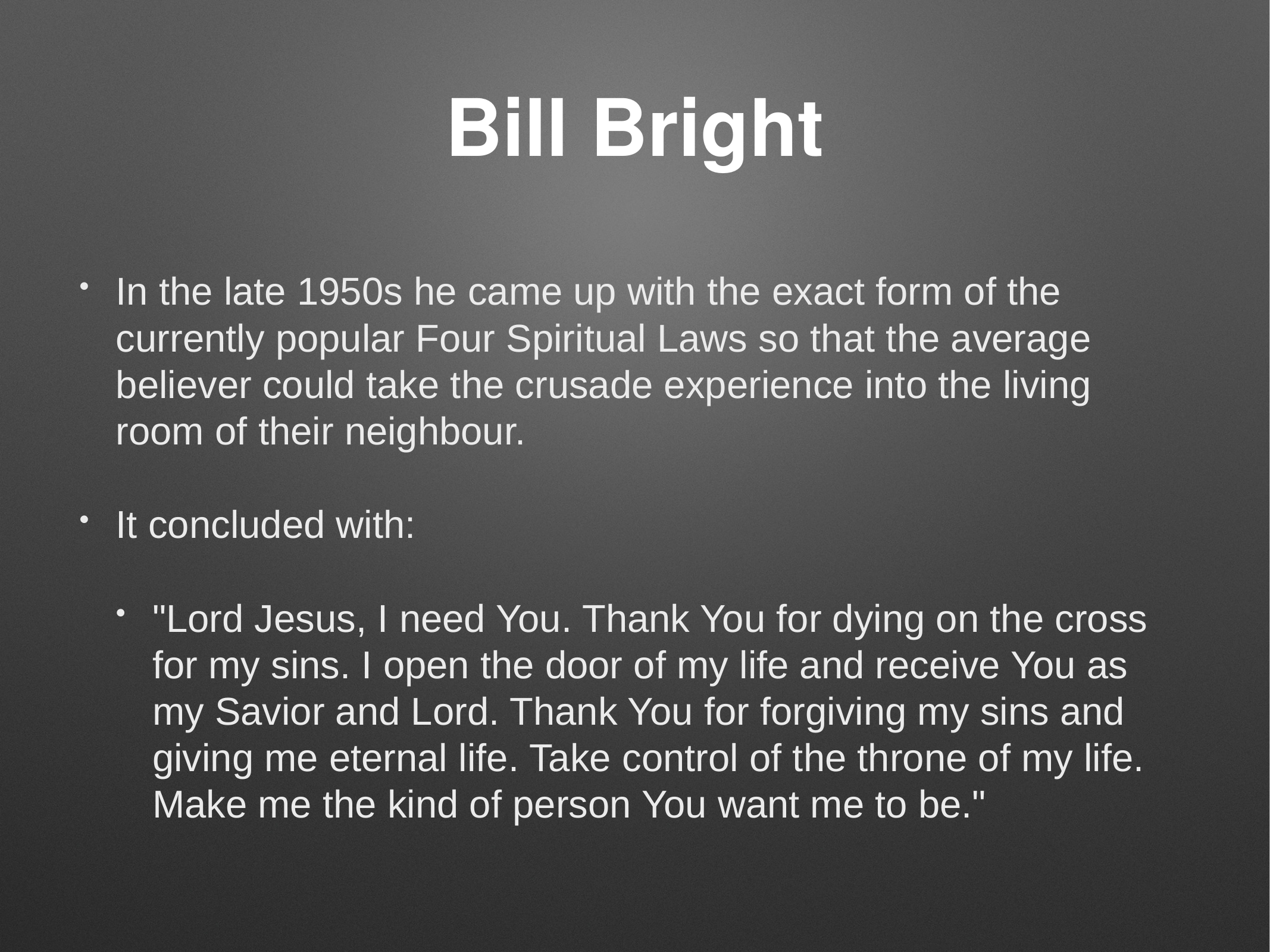

# Bill Bright
In the late 1950s he came up with the exact form of the currently popular Four Spiritual Laws so that the average believer could take the crusade experience into the living room of their neighbour.
It concluded with:
"Lord Jesus, I need You. Thank You for dying on the cross for my sins. I open the door of my life and receive You as my Savior and Lord. Thank You for forgiving my sins and giving me eternal life. Take control of the throne of my life. Make me the kind of person You want me to be."